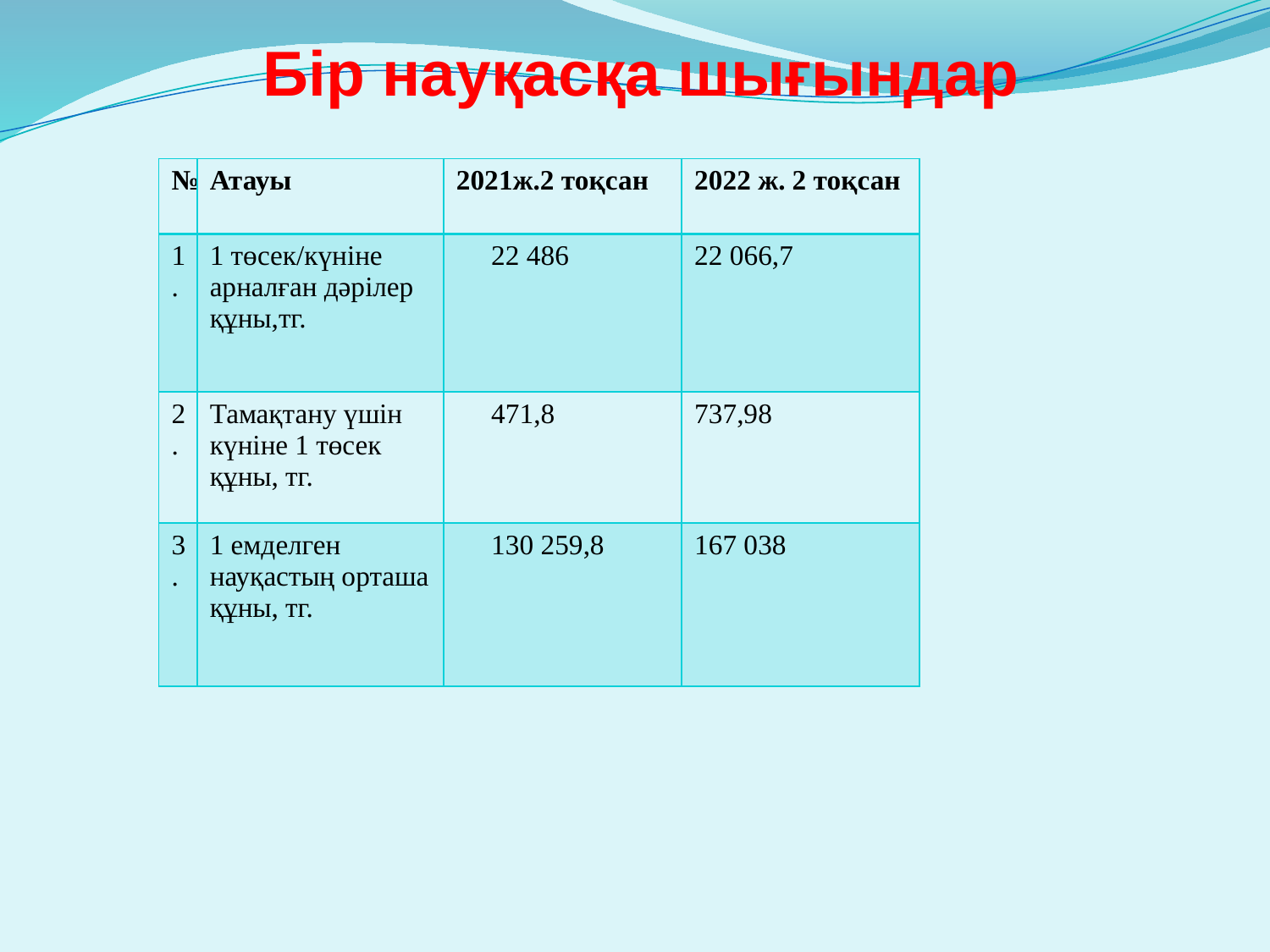

# Бір науқасқа шығындар
| № | Атауы | 2021ж.2 тоқсан | 2022 ж. 2 тоқсан |
| --- | --- | --- | --- |
| 1. | 1 төсек/күніне арналған дәрілер құны,тг. | 22 486 | 22 066,7 |
| 2. | Тамақтану үшін күніне 1 төсек құны, тг. | 471,8 | 737,98 |
| 3. | 1 емделген науқастың орташа құны, тг. | 130 259,8 | 167 038 |